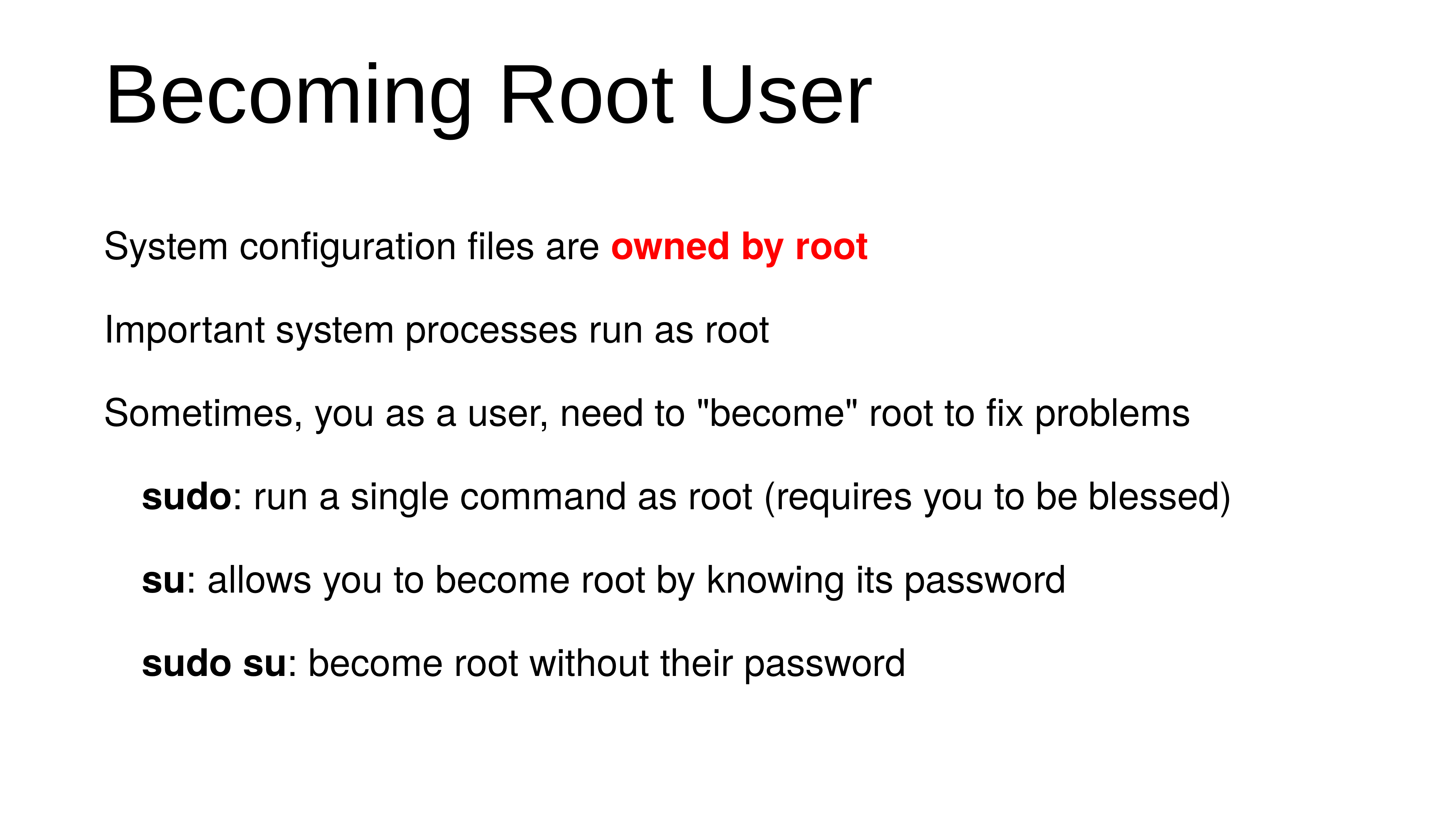

# Becoming Root User
System configuration files are owned by root
Important system processes run as root
Sometimes, you as a user, need to "become" root to fix problems
sudo: run a single command as root (requires you to be blessed)
su: allows you to become root by knowing its password
sudo su: become root without their password